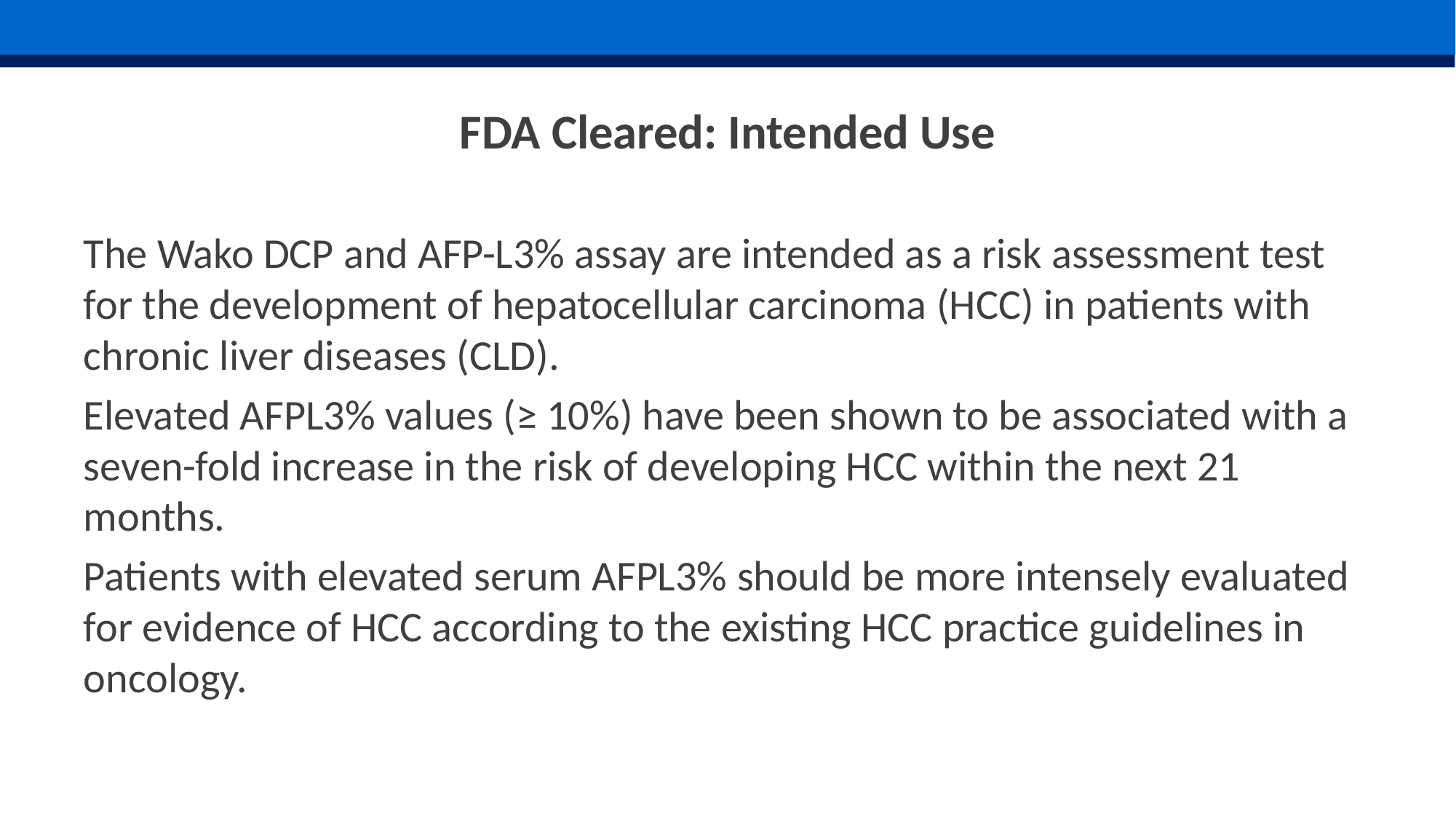

FDA Cleared: Intended Use
The Wako DCP and AFP-L3% assay are intended as a risk assessment test for the development of hepatocellular carcinoma (HCC) in patients with chronic liver diseases (CLD).
Elevated AFPL3% values (≥ 10%) have been shown to be associated with a seven-fold increase in the risk of developing HCC within the next 21 months.
Patients with elevated serum AFPL3% should be more intensely evaluated for evidence of HCC according to the existing HCC practice guidelines in oncology.